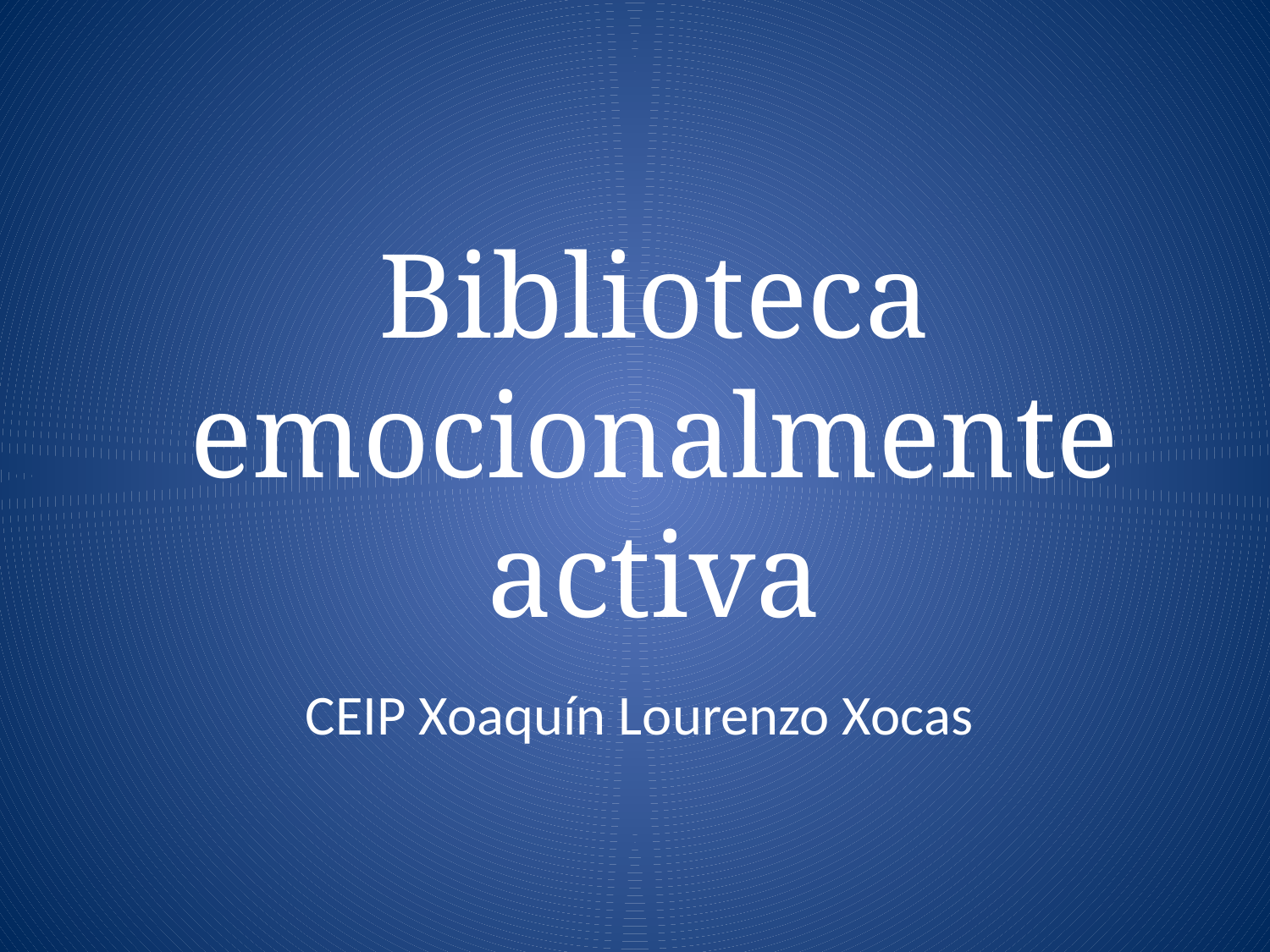

# Biblioteca emocionalmente activa
CEIP Xoaquín Lourenzo Xocas